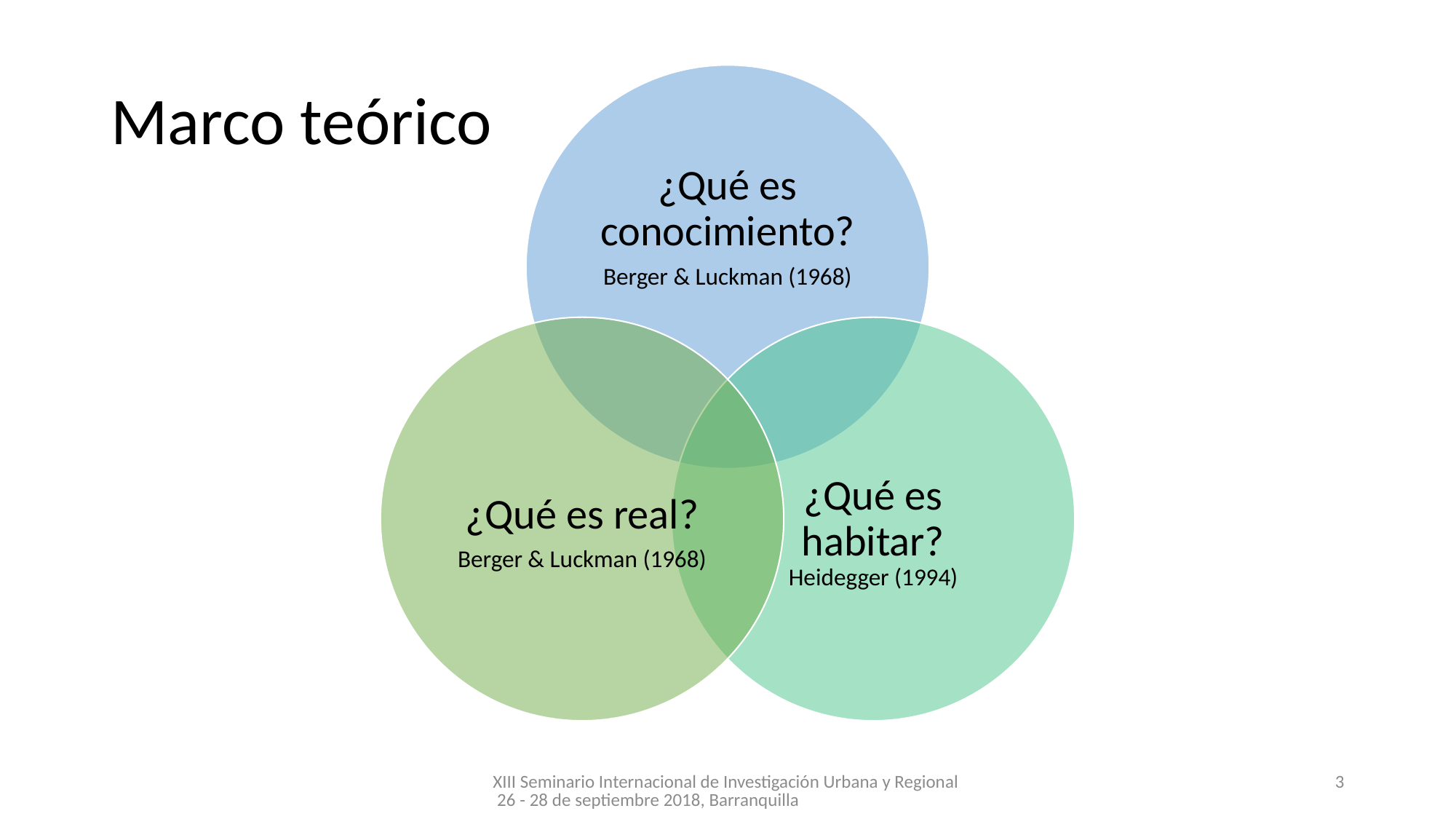

# Marco teórico
¿Qué es conocimiento?
Berger & Luckman (1968)
¿Qué es habitar?
Heidegger (1994)
¿Qué es real?
Berger & Luckman (1968)
XIII Seminario Internacional de Investigación Urbana y Regional 26 - 28 de septiembre 2018, Barranquilla
3